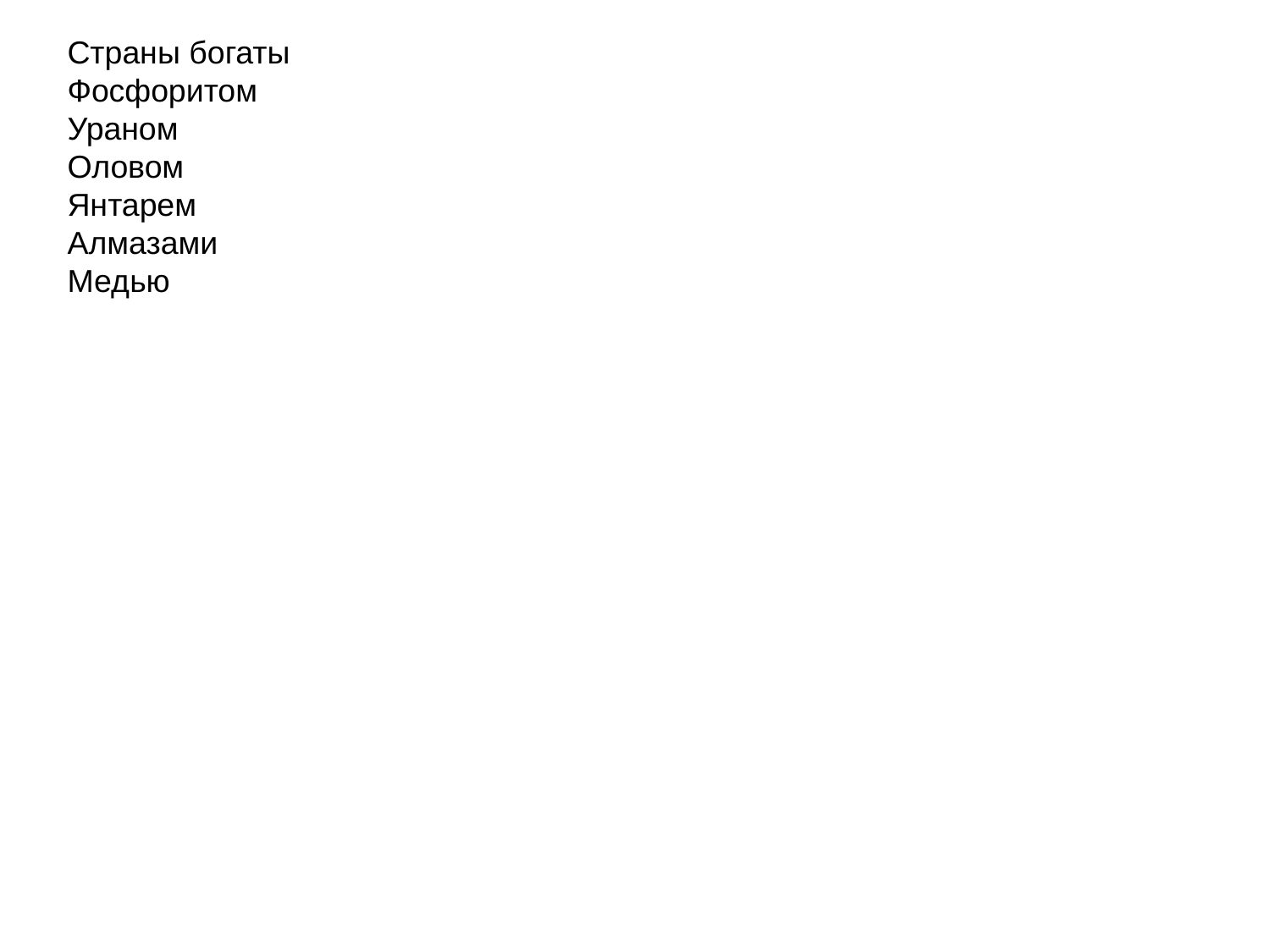

Страны богаты
Фосфоритом
Ураном
Оловом
Янтарем
Алмазами
Медью